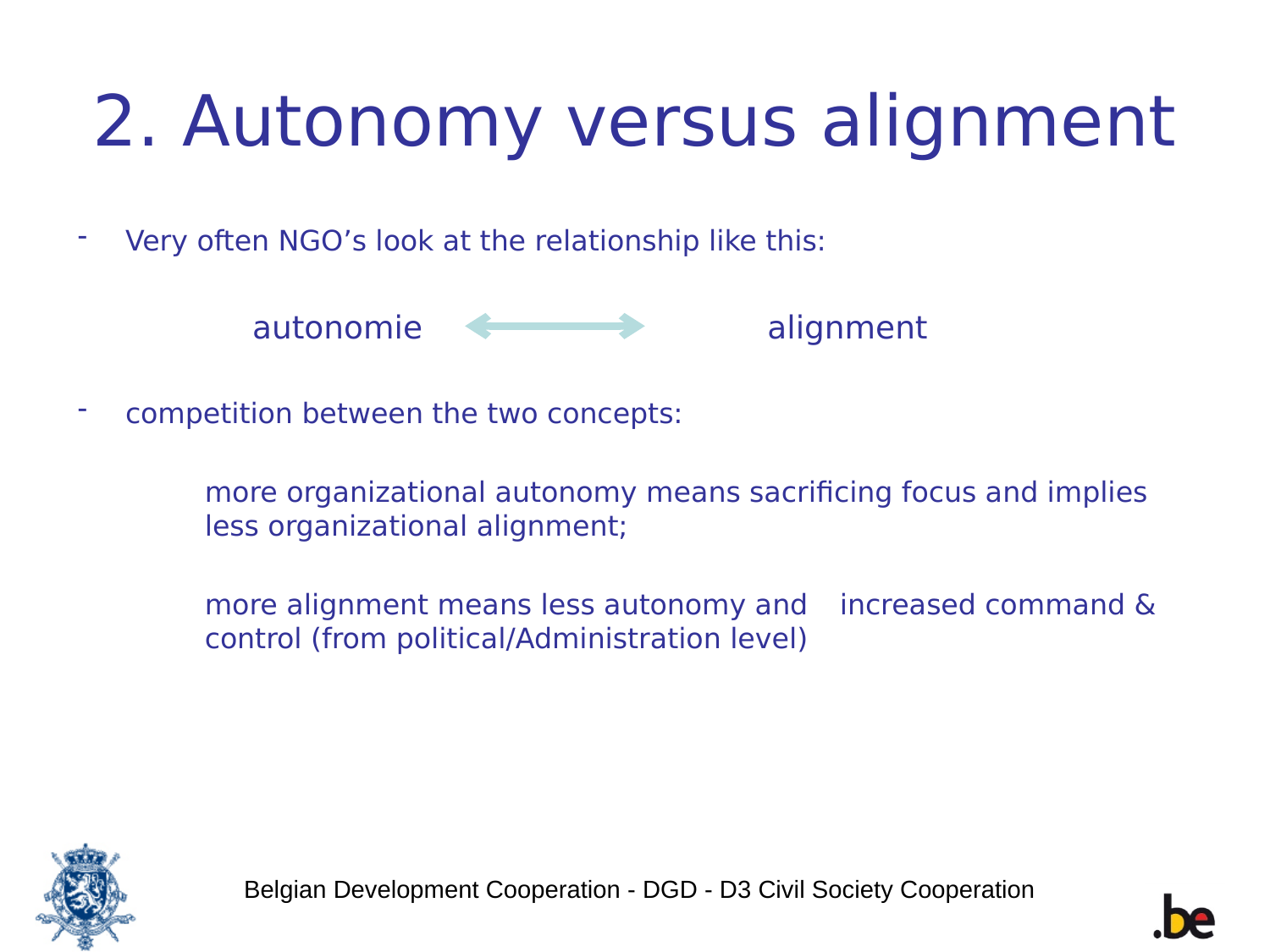

# 2. Autonomy versus alignment
Very often NGO’s look at the relationship like this:

		autonomie                                  alignment

competition between the two concepts:

	more organizational autonomy means sacrificing focus and implies 	less organizational alignment;

	more alignment means less autonomy and 	increased command & 	control (from political/Administration level)

Belgian Development Cooperation - DGD - D3 Civil Society Cooperation